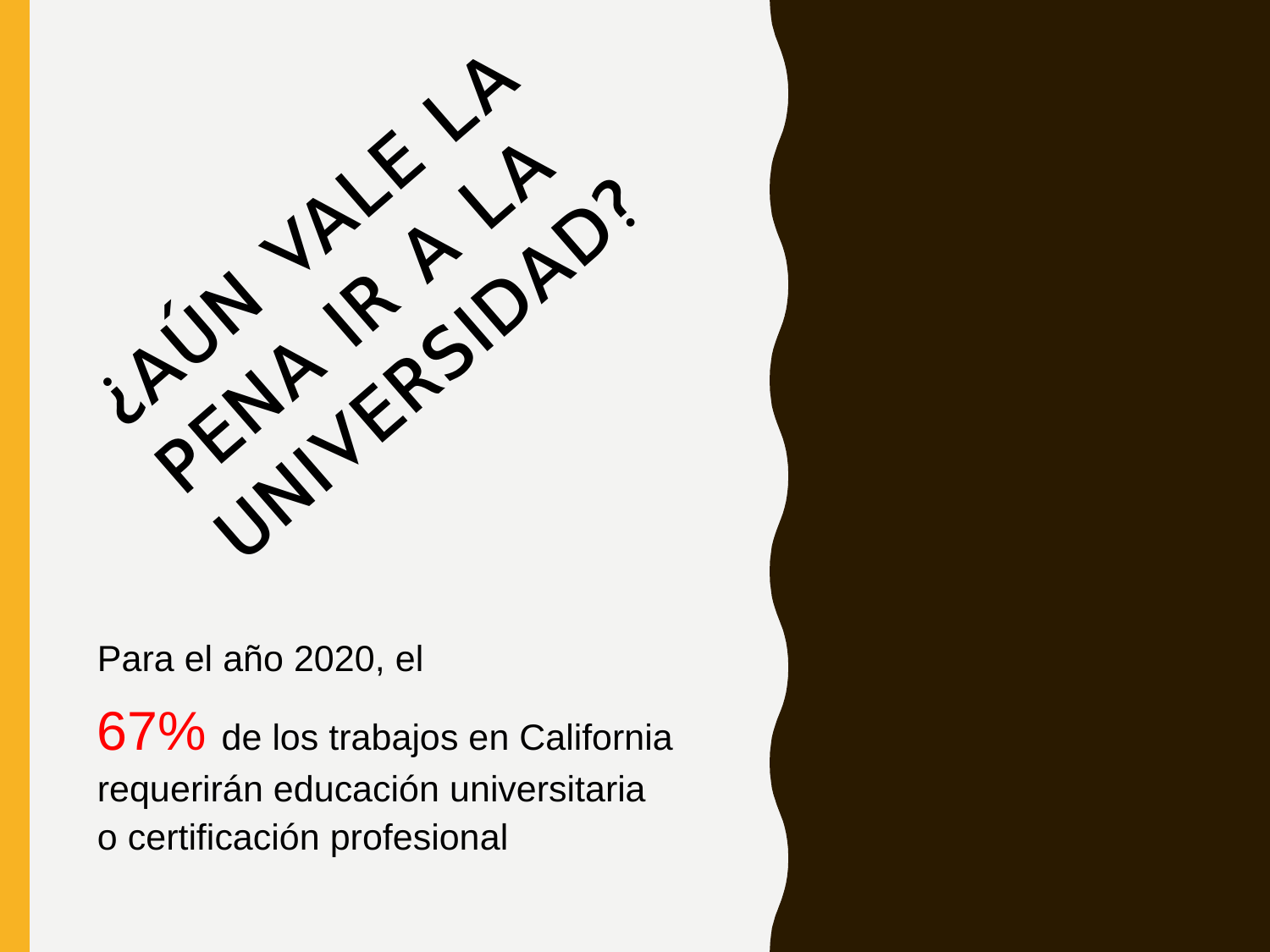

# ¿Aún vale la pena ir a la universidad?
Para el año 2020, el
67% de los trabajos en California requerirán educación universitaria o certificación profesional